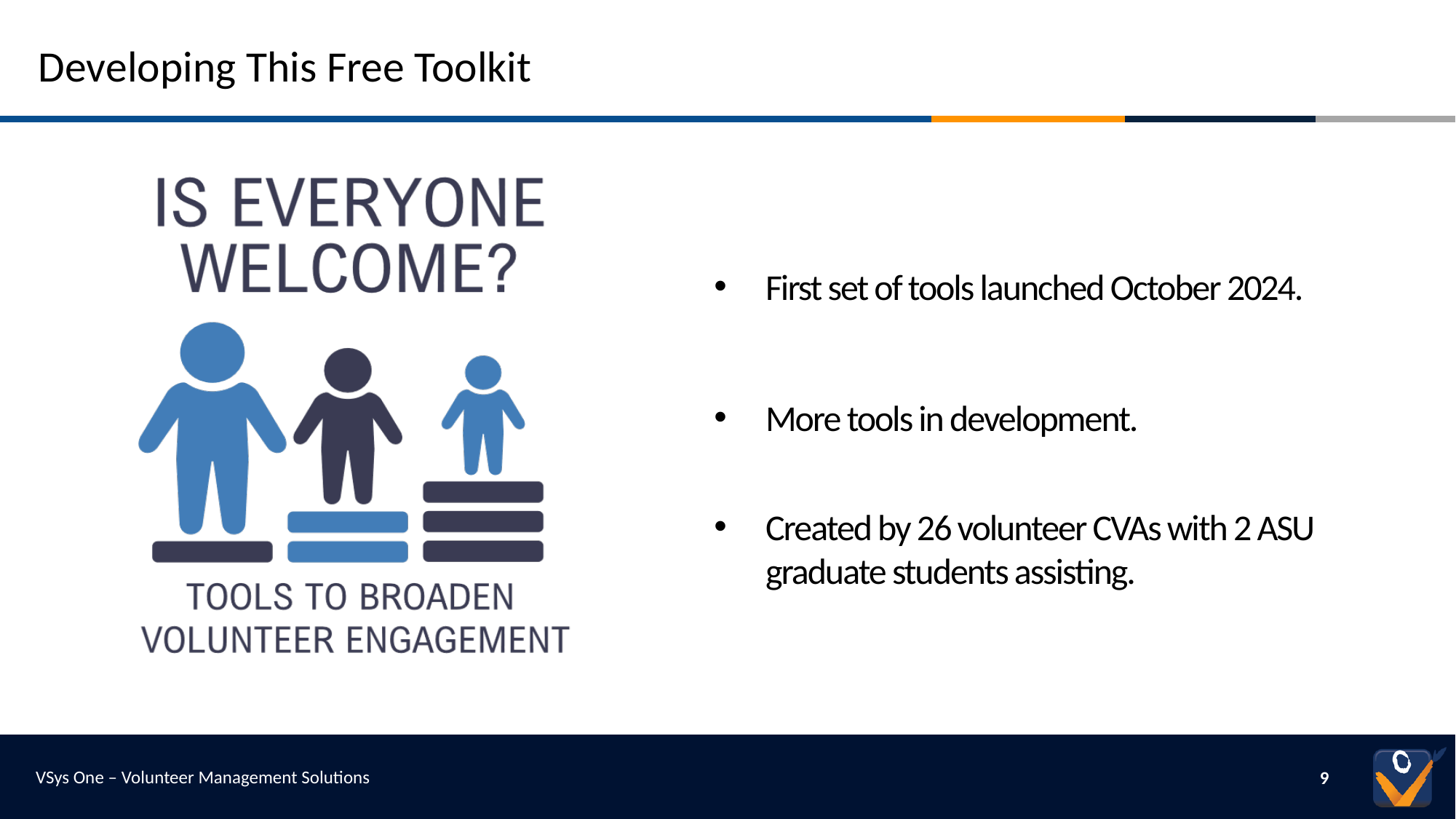

# Developing This Free Toolkit

First set of tools launched October 2024.

More tools in development.

Created by 26 volunteer CVAs with 2 ASU graduate students assisting.

9